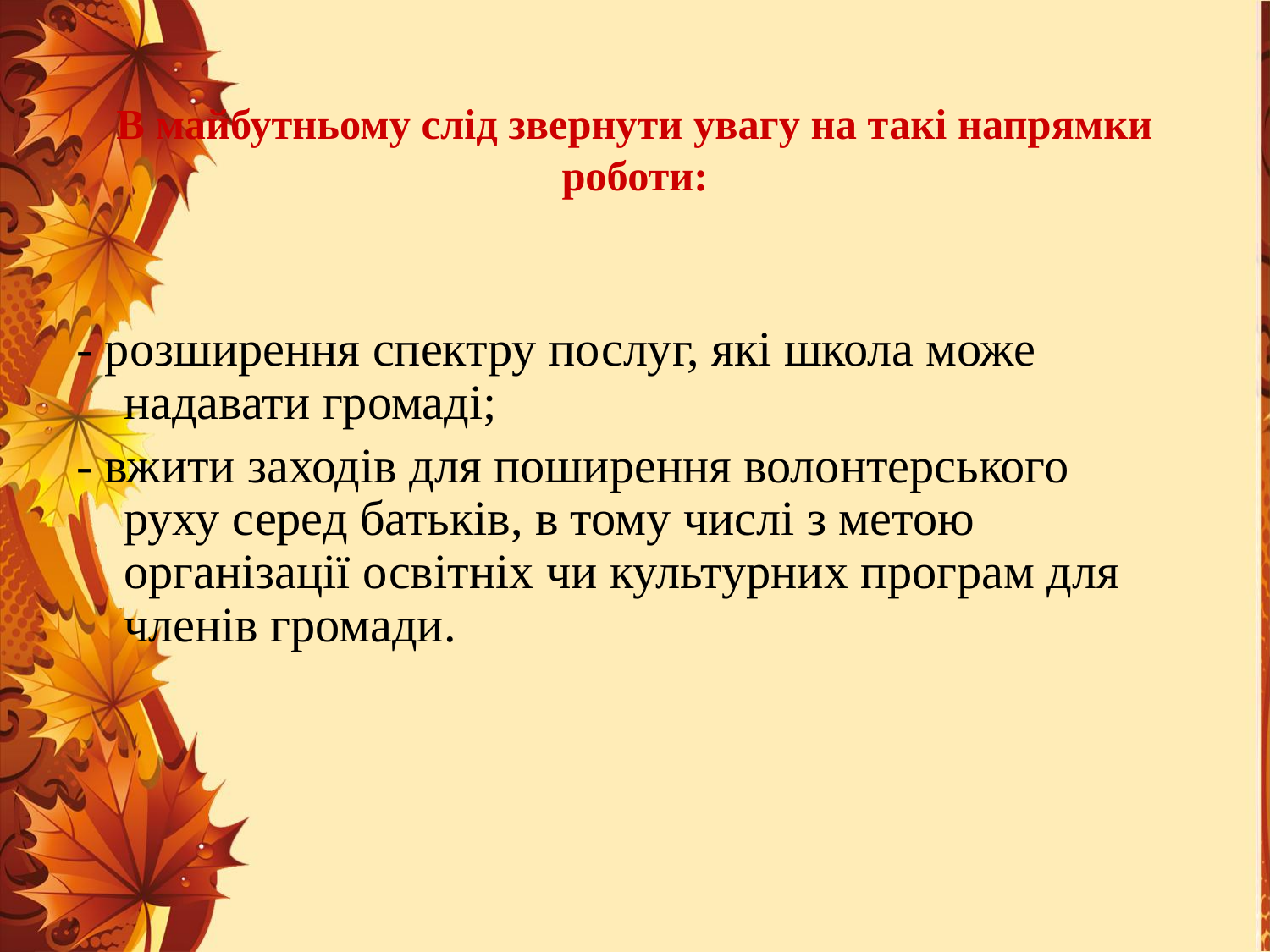

# В майбутньому слід звернути увагу на такі напрямки роботи:
- розширення спектру послуг, які школа може надавати громаді;
- вжити заходів для поширення волонтерського руху серед батьків, в тому числі з метою організації освітніх чи культурних програм для членів громади.